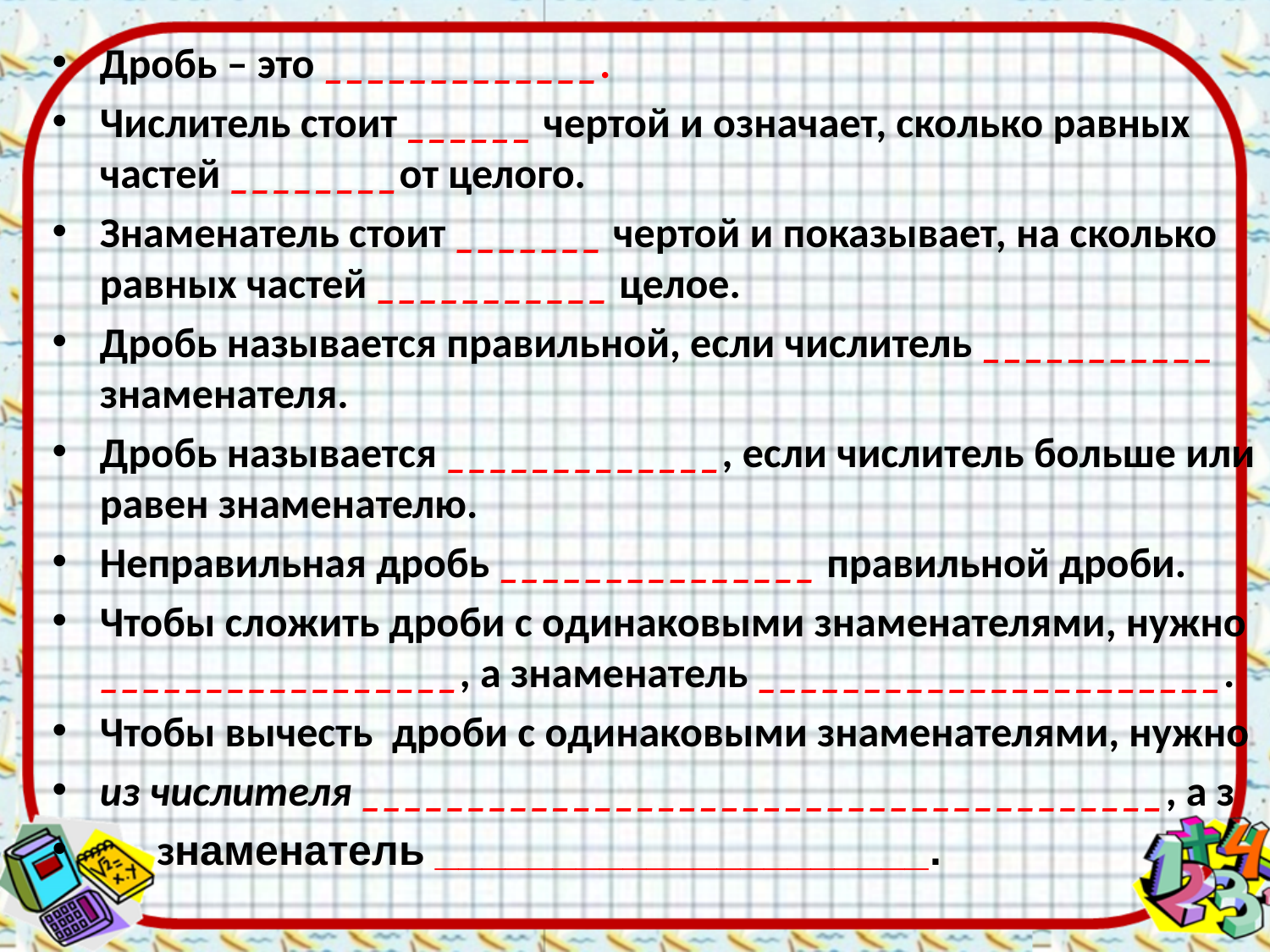

Дробь – это _____________.
Числитель стоит ______ чертой и означает, сколько равных частей ________от целого.
Знаменатель стоит _______ чертой и показывает, на сколько равных частей ___________ целое.
Дробь называется правильной, если числитель ___________ знаменателя.
Дробь называется _____________, если числитель больше или равен знаменателю.
Неправильная дробь _______________ правильной дроби.
Чтобы сложить дроби с одинаковыми знаменателями, нужно _________________, а знаменатель ______________________.
Чтобы вычесть  дроби с одинаковыми знаменателями, нужно
из числителя ______________________________________, а з
      знаменатель _____________________.